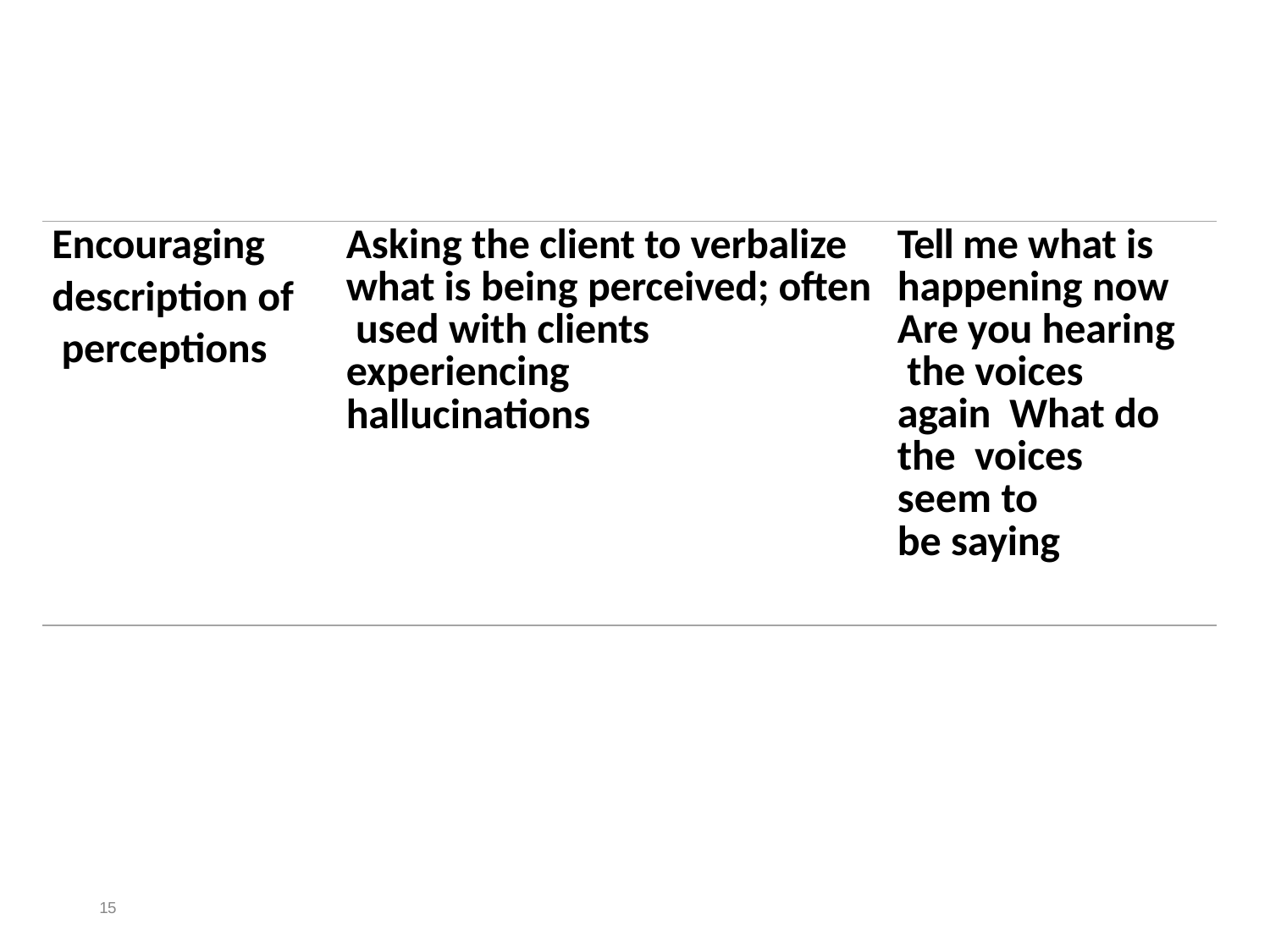

| Encouraging description of perceptions | Asking the client to verbalize what is being perceived; often used with clients experiencing hallucinations | Tell me what is happening now Are you hearing the voices again What do the voices seem to be saying |
| --- | --- | --- |
15